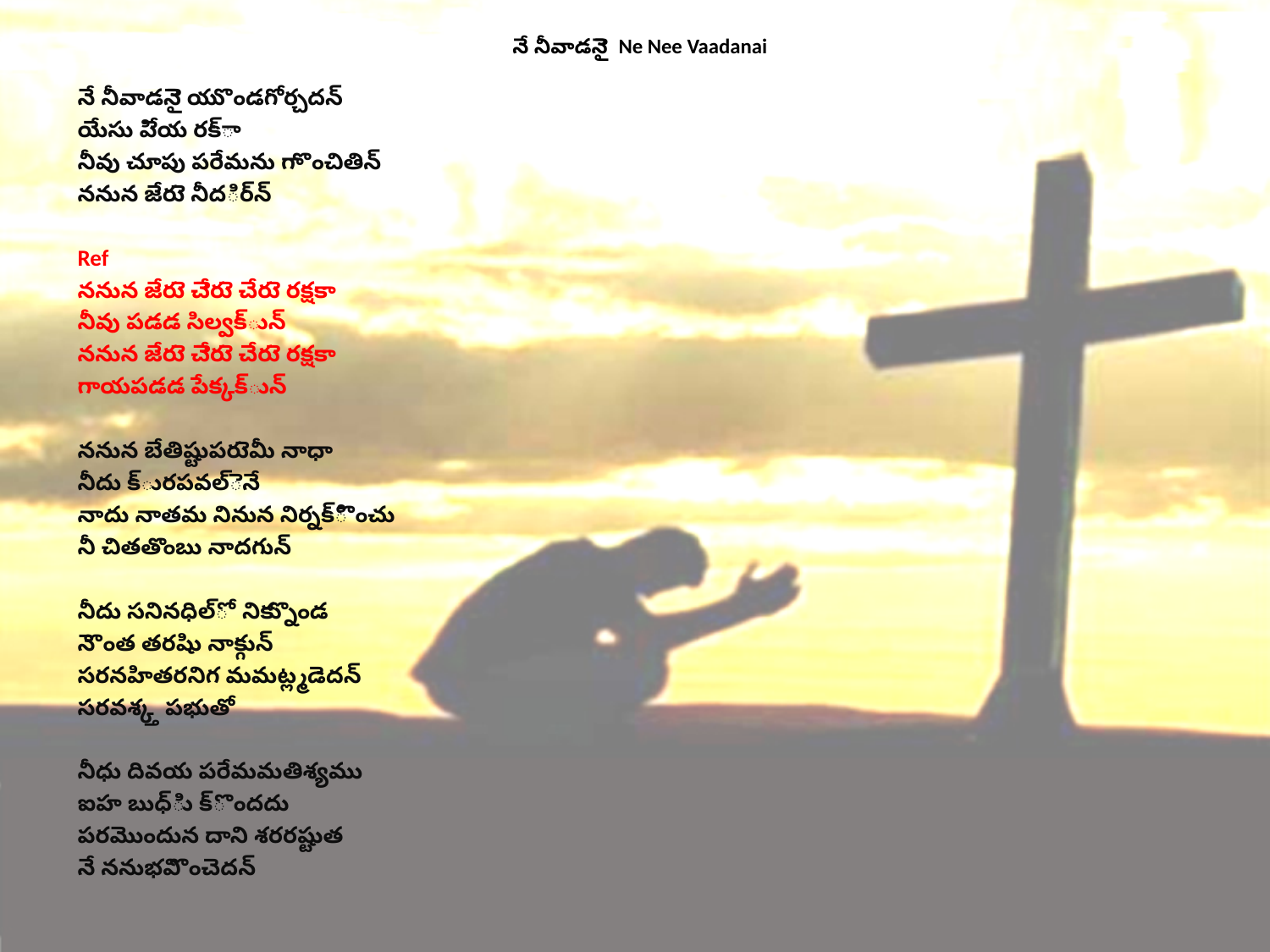

# నే నీవాడనెై  Ne Nee Vaadanai
నే నీవాడనెై యుొండగోర్చదన్
యేసు పిేయ రక్ా
నీవు చూపు పరేమను గాొంచితిన్
ననున జేరుె నీదర్ిన్

Ref
ననున జేరుె చేెరుె చేరుె రక్షకా
నీవు పడడ సిల్వక్ున్
ననున జేరుె చేెరుె చేరుె రక్షకా
గాయపడడ పేక్కక్ున్

ననున బేతిష్టుపరుెమీ నాధా
నీదు క్ురపవల్ెనే
నాదు నాతమ నినున నిర్నక్ిొంచు
నీ చితతొంబు నాదగున్

నీదు సనినధిల్ో నిక్నుొండ
నెొంత తరషిు నాక్గున్
సరనహితరనిగ మమట్ల్మడెదన్
సరవశ్క్త పభుతో

నీధు దివయ పరేమమతిశ్యము
ఐహ బుధ్ిు క్ొందదు
పరమొందున దాని శరరష్టుత
నే ననుభవిొంచెదన్